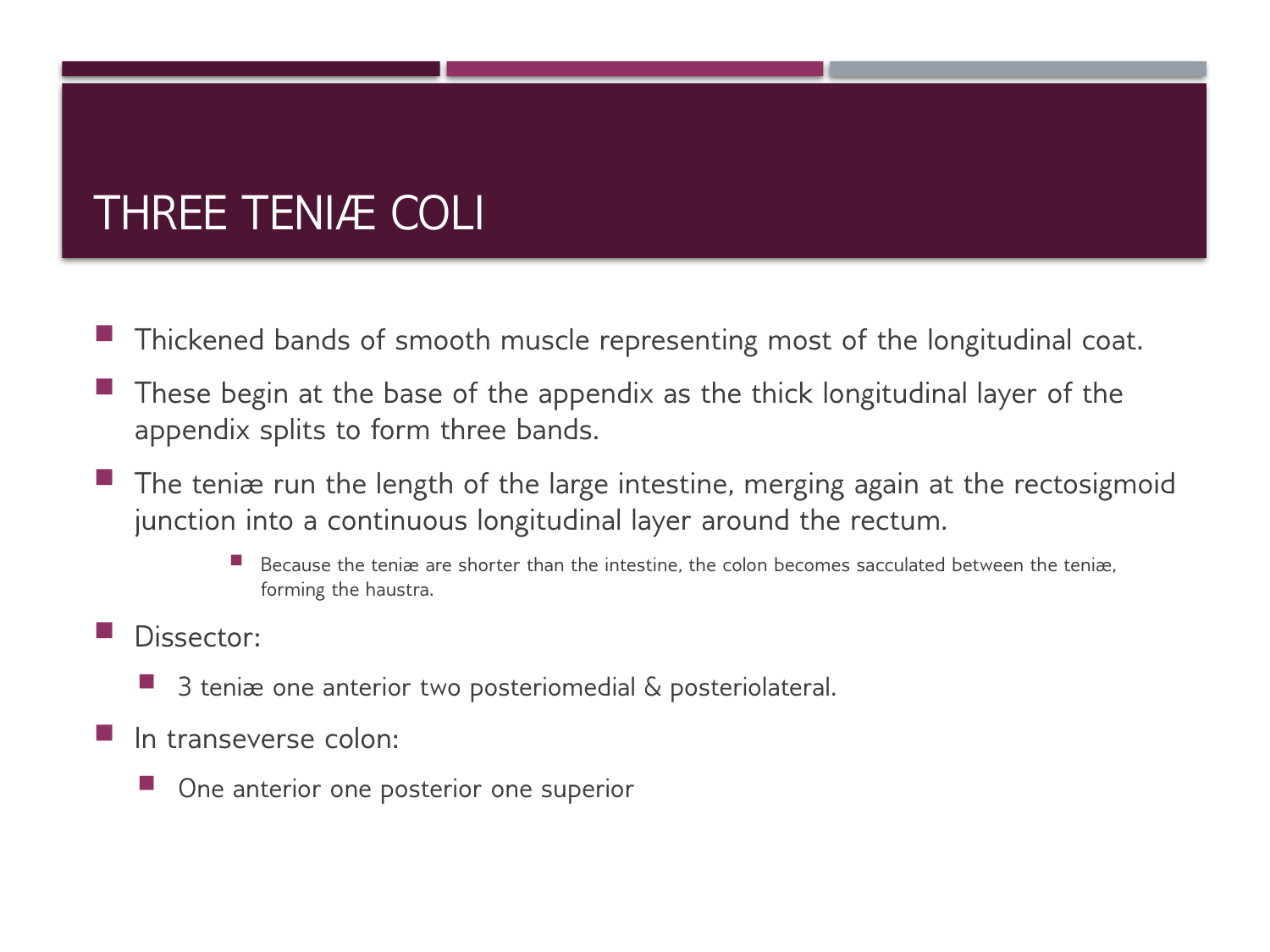

# Three teniae coli
Thickened bands of smooth muscle representing most of the longitudinal coat.
These begin at the base of the appendix as the thick longitudinal layer of the appendix splits to form three bands.
The teniae run the length of the large intestine, merging again at the rectosigmoid junction into a continuous longitudinal layer around the rectum.
Because the teniae are shorter than the intestine, the colon becomes sacculated between the teniae, forming the haustra.
Dissector:
3 teniae one anterior two posteriomedial & posteriolateral.
In transeverse colon:
One anterior one posterior one superior